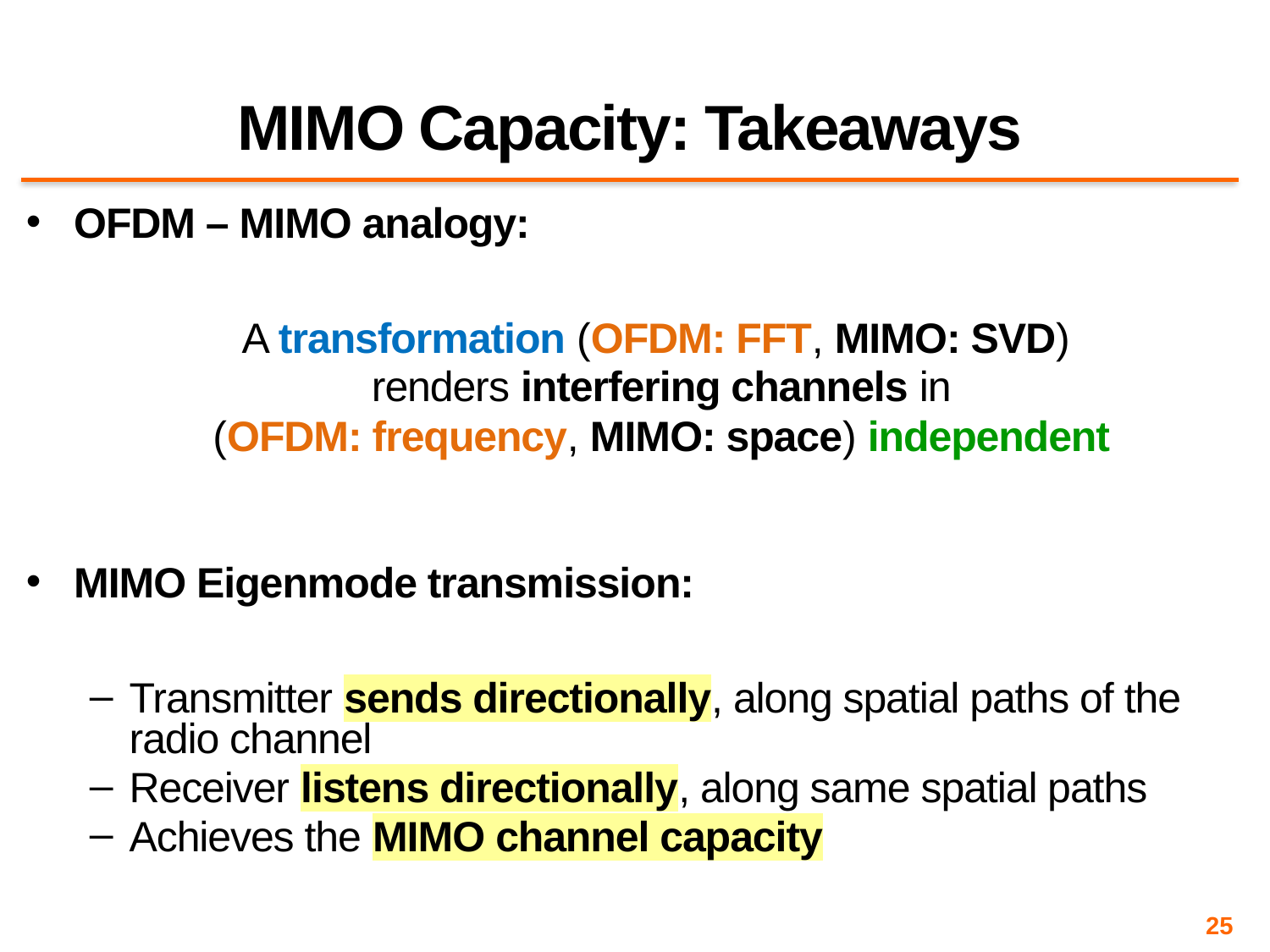

# MIMO Capacity: Takeaways
OFDM – MIMO analogy:

A transformation (OFDM: FFT, MIMO: SVD)
renders interfering channels in
(OFDM: frequency, MIMO: space) independent

MIMO Eigenmode transmission:

Transmitter sends directionally, along spatial paths of the radio channel
Receiver listens directionally, along same spatial paths
Achieves the MIMO channel capacity
25